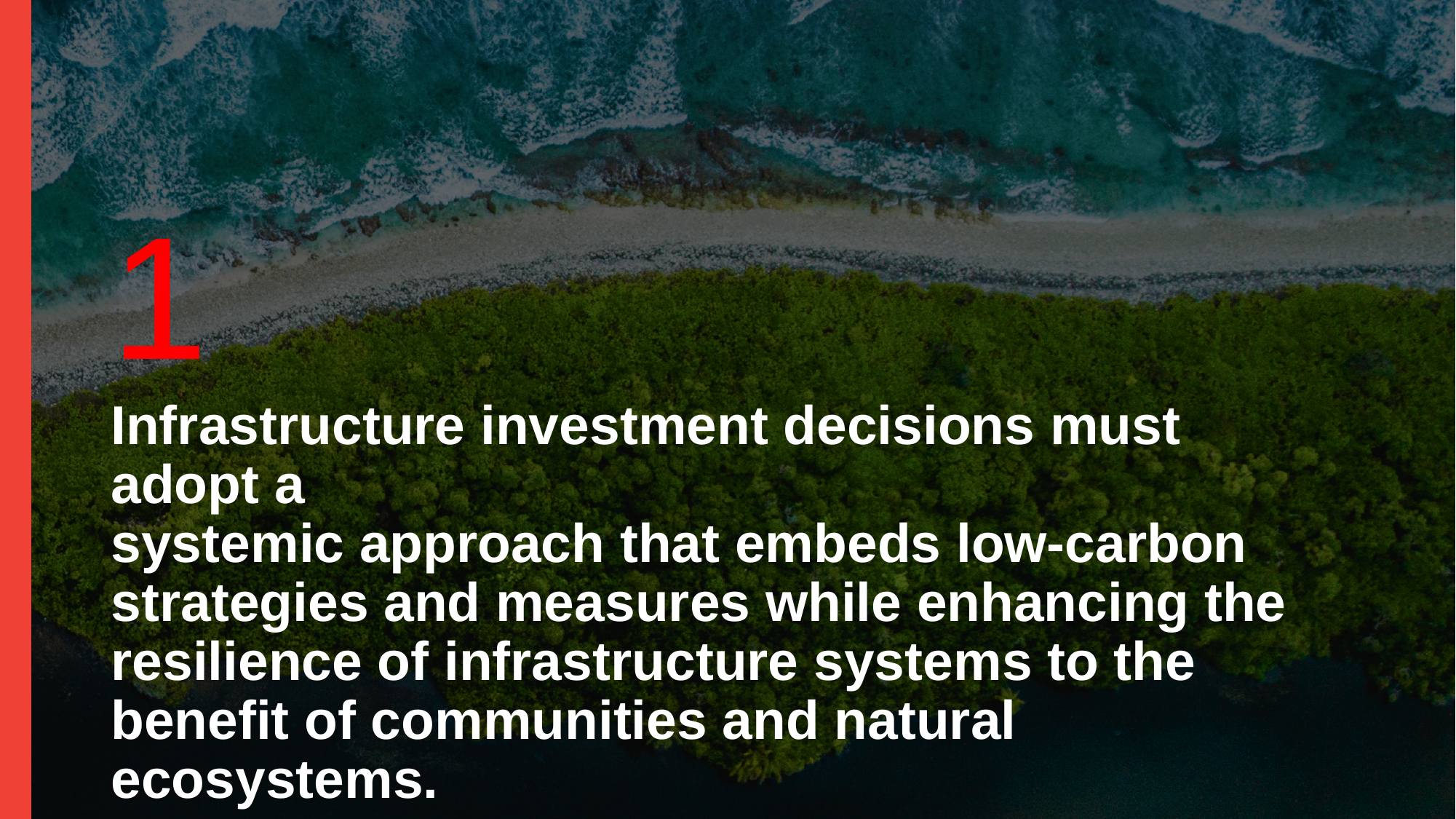

1
Infrastructure investment decisions must adopt a
systemic approach that embeds low-carbon strategies and measures while enhancing the resilience of infrastructure systems to the benefit of communities and natural ecosystems.